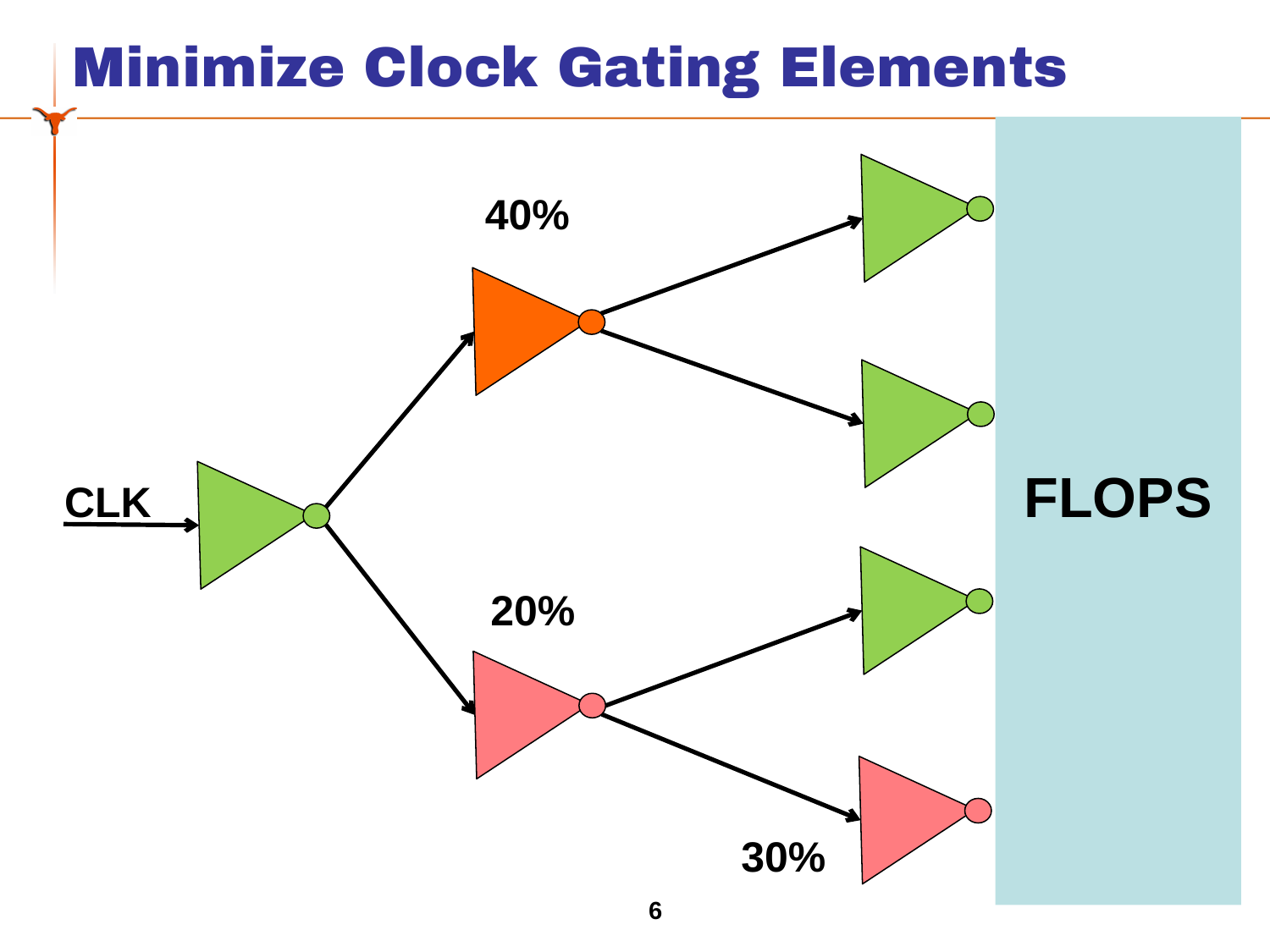

# Minimize Clock Gating Elements

FLOPS

40%

CLK

20%

30%
6